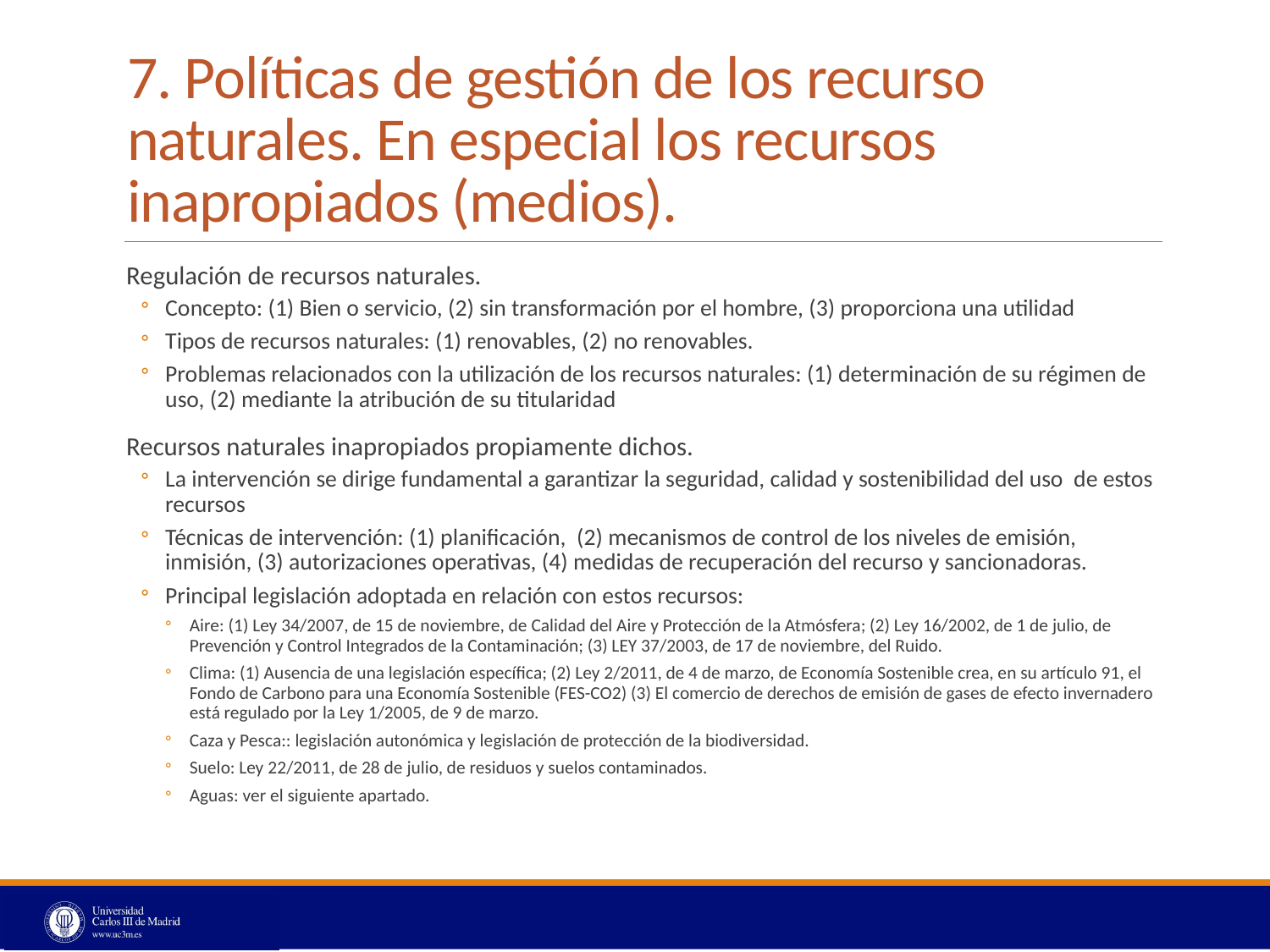

# 7. Políticas de gestión de los recurso naturales. En especial los recursos inapropiados (medios).
Regulación de recursos naturales.
Concepto: (1) Bien o servicio, (2) sin transformación por el hombre, (3) proporciona una utilidad
Tipos de recursos naturales: (1) renovables, (2) no renovables.
Problemas relacionados con la utilización de los recursos naturales: (1) determinación de su régimen de uso, (2) mediante la atribución de su titularidad
Recursos naturales inapropiados propiamente dichos.
La intervención se dirige fundamental a garantizar la seguridad, calidad y sostenibilidad del uso  de estos recursos
Técnicas de intervención: (1) planificación,  (2) mecanismos de control de los niveles de emisión, inmisión, (3) autorizaciones operativas, (4) medidas de recuperación del recurso y sancionadoras.
Principal legislación adoptada en relación con estos recursos:
Aire: (1) Ley 34/2007, de 15 de noviembre, de Calidad del Aire y Protección de la Atmósfera; (2) Ley 16/2002, de 1 de julio, de Prevención y Control Integrados de la Contaminación; (3) LEY 37/2003, de 17 de noviembre, del Ruido.
Clima: (1) Ausencia de una legislación específica; (2) Ley 2/2011, de 4 de marzo, de Economía Sostenible crea, en su artículo 91, el Fondo de Carbono para una Economía Sostenible (FES-CO2) (3) El comercio de derechos de emisión de gases de efecto invernadero está regulado por la Ley 1/2005, de 9 de marzo.
Caza y Pesca:: legislación autonómica y legislación de protección de la biodiversidad.
Suelo: Ley 22/2011, de 28 de julio, de residuos y suelos contaminados.
Aguas: ver el siguiente apartado.